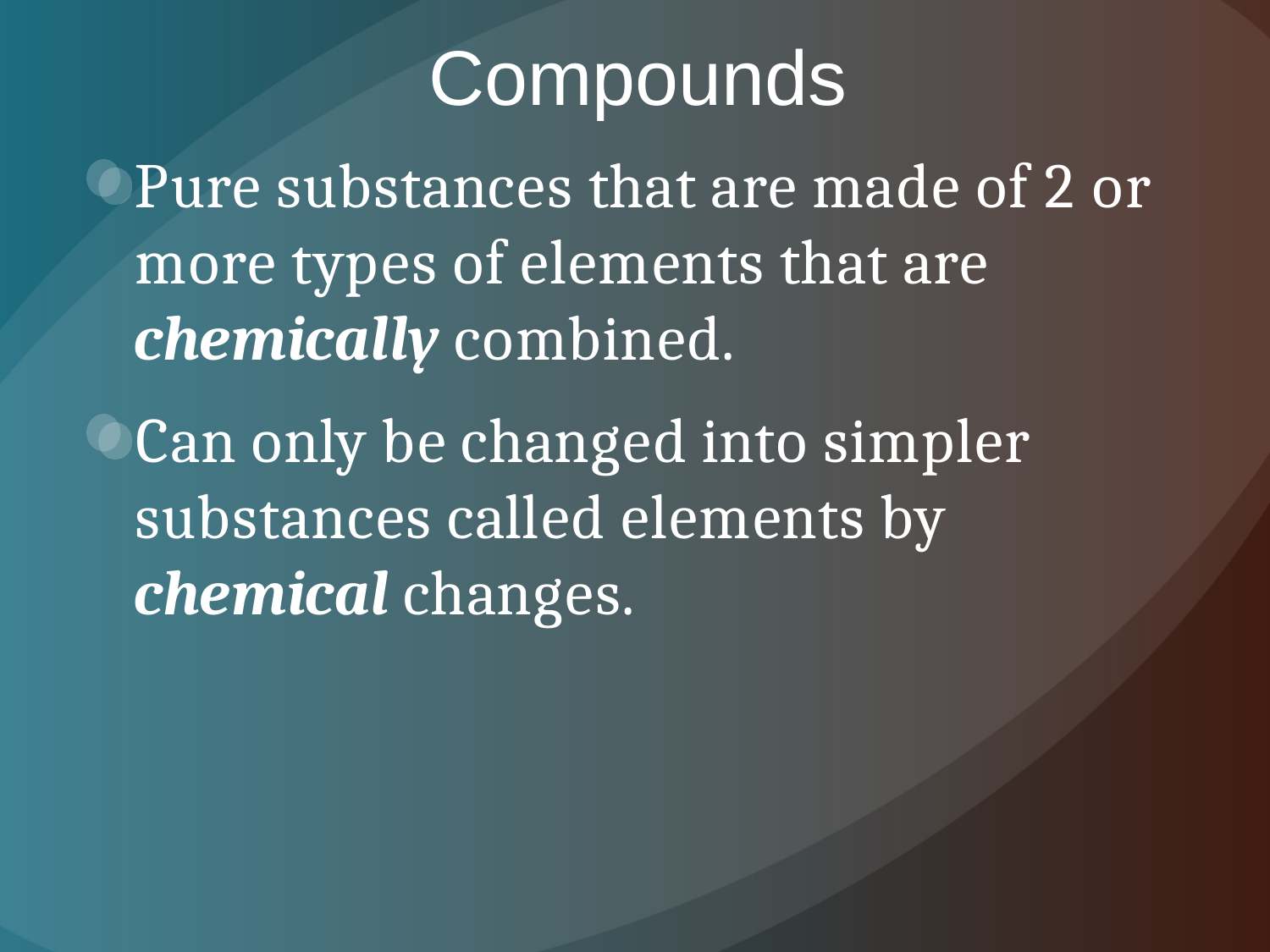

# Compounds
Pure substances that are made of 2 or more types of elements that are chemically combined.
Can only be changed into simpler substances called elements by chemical changes.